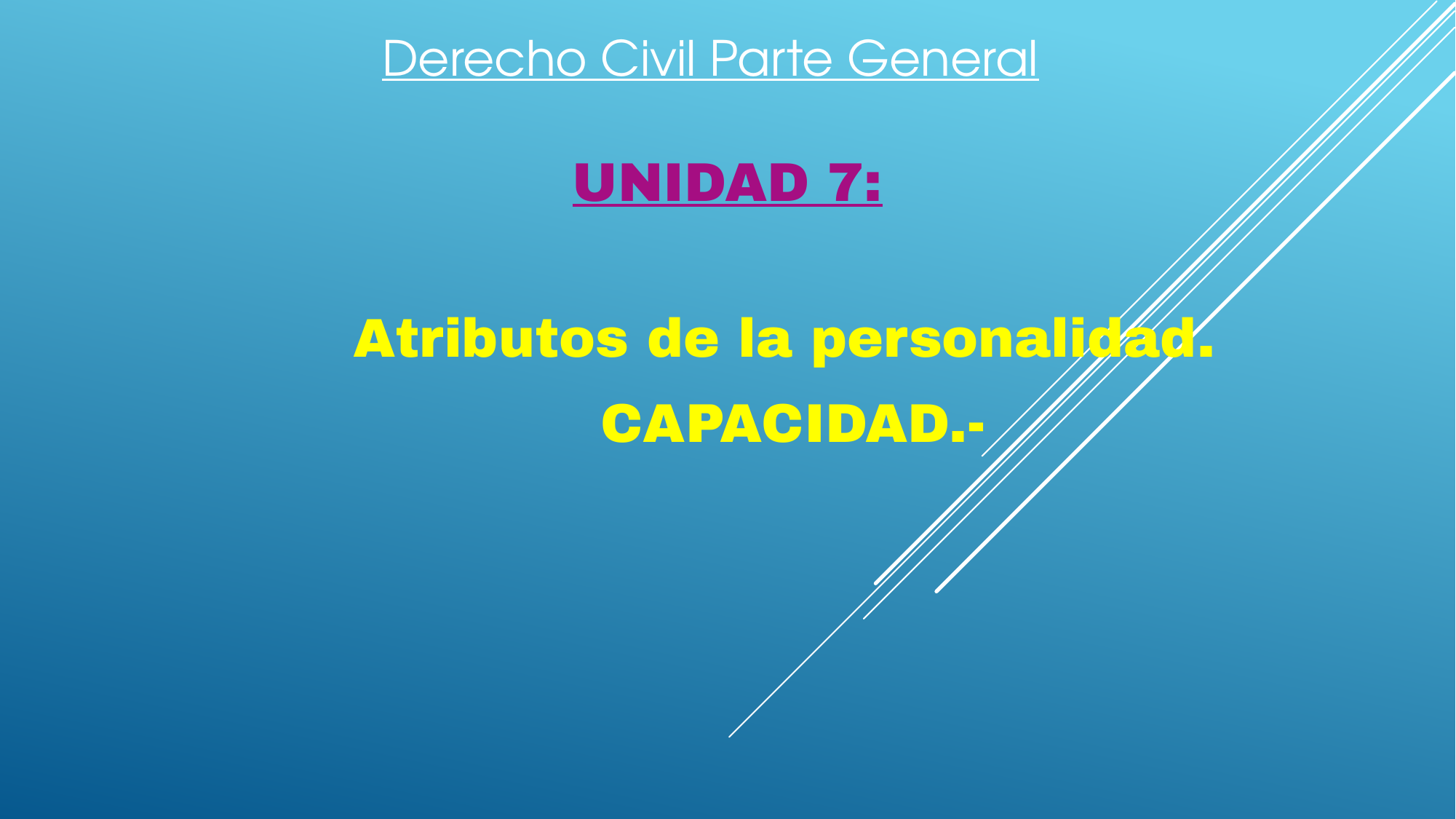

Derecho Civil Parte General
# Unidad 7:
Atributos de la personalidad.
CAPACIDAD.-